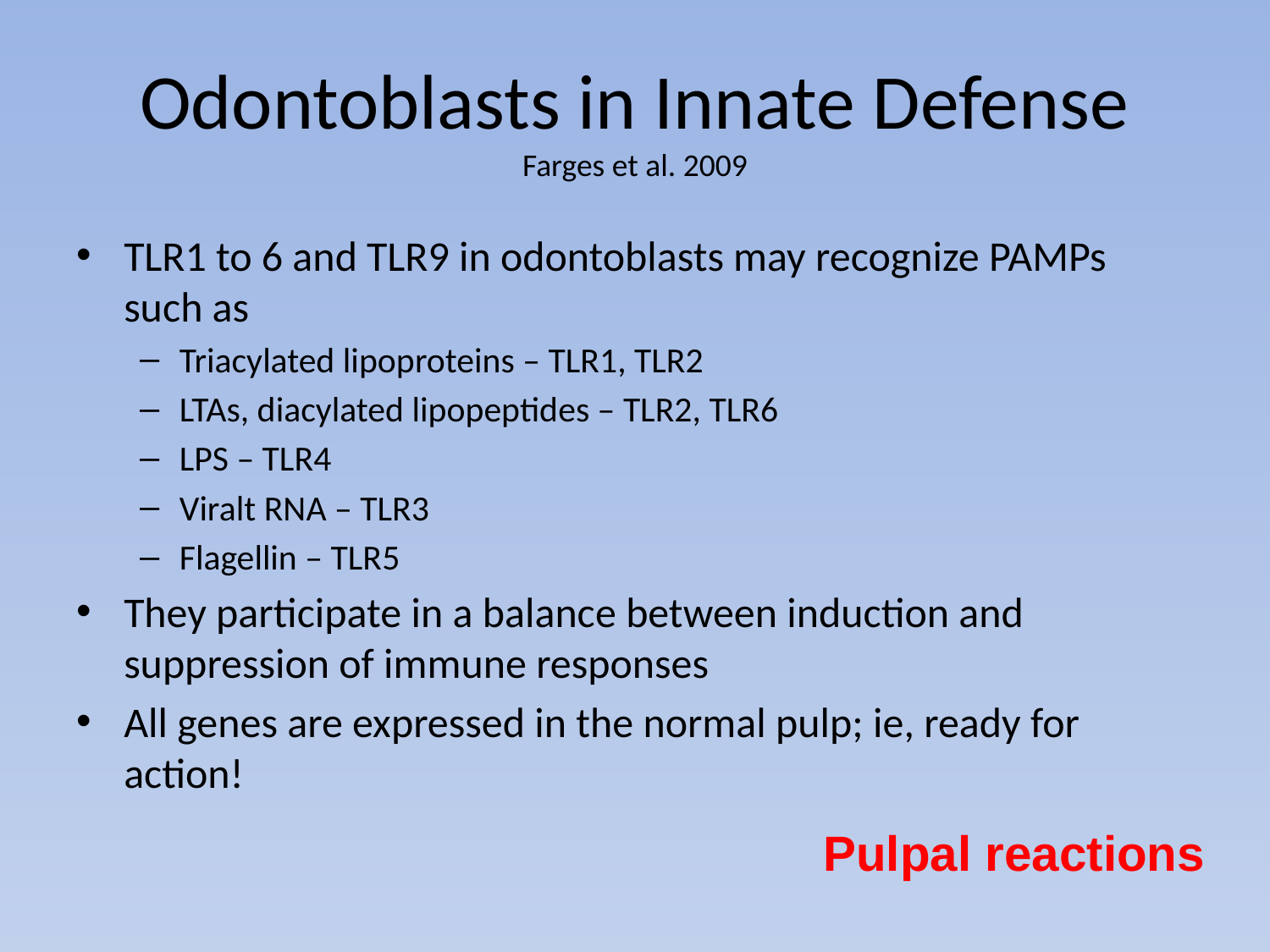

# Odontoblasts in Innate Defense Farges et al. 2009
TLR1 to 6 and TLR9 in odontoblasts may recognize PAMPs such as
Triacylated lipoproteins – TLR1, TLR2
LTAs, diacylated lipopeptides – TLR2, TLR6
LPS – TLR4
Viralt RNA – TLR3
Flagellin – TLR5
They participate in a balance between induction and suppression of immune responses
All genes are expressed in the normal pulp; ie, ready for action!

Pulpal reactions